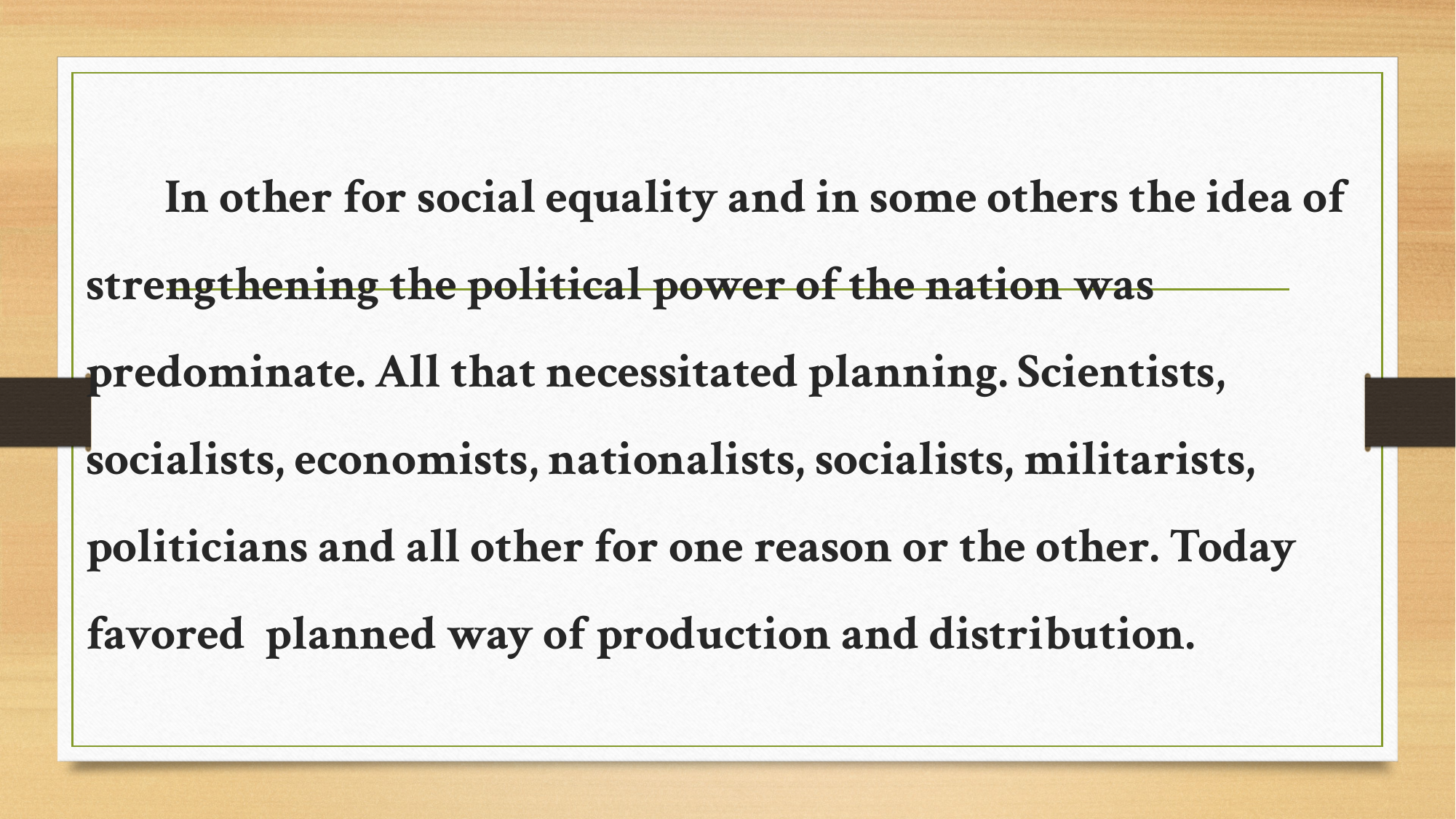

In other for social equality and in some others the idea of strengthening the political power of the nation was predominate. All that necessitated planning. Scientists, socialists, economists, nationalists, socialists, militarists, politicians and all other for one reason or the other. Today favored  planned way of production and distribution.